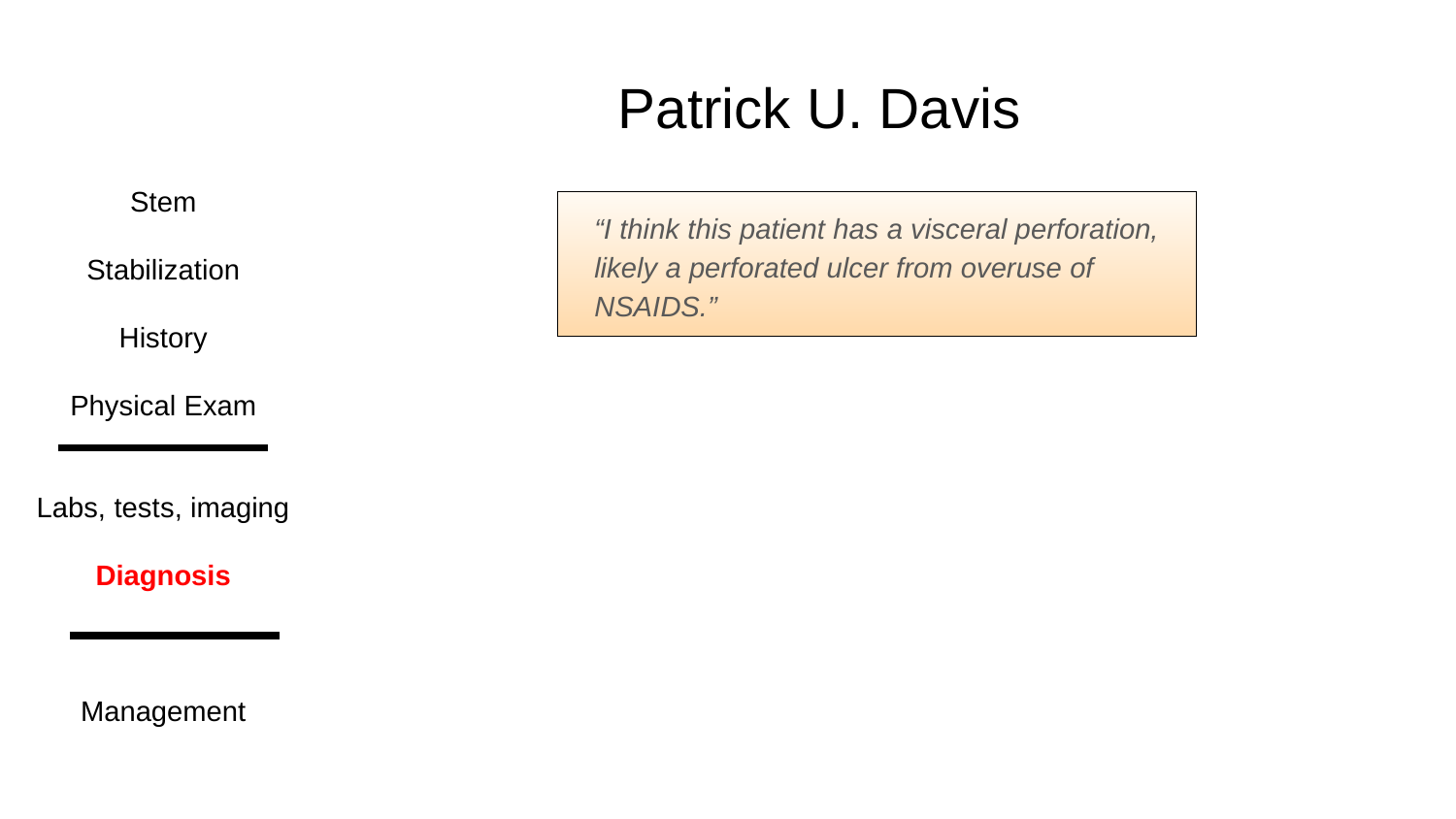

Patrick U. Davis
Stem

Stabilization

History

Physical Exam

Labs, tests, imaging

Diagnosis

Management
“I think this patient has a visceral perforation, likely a perforated ulcer from overuse of NSAIDS.”